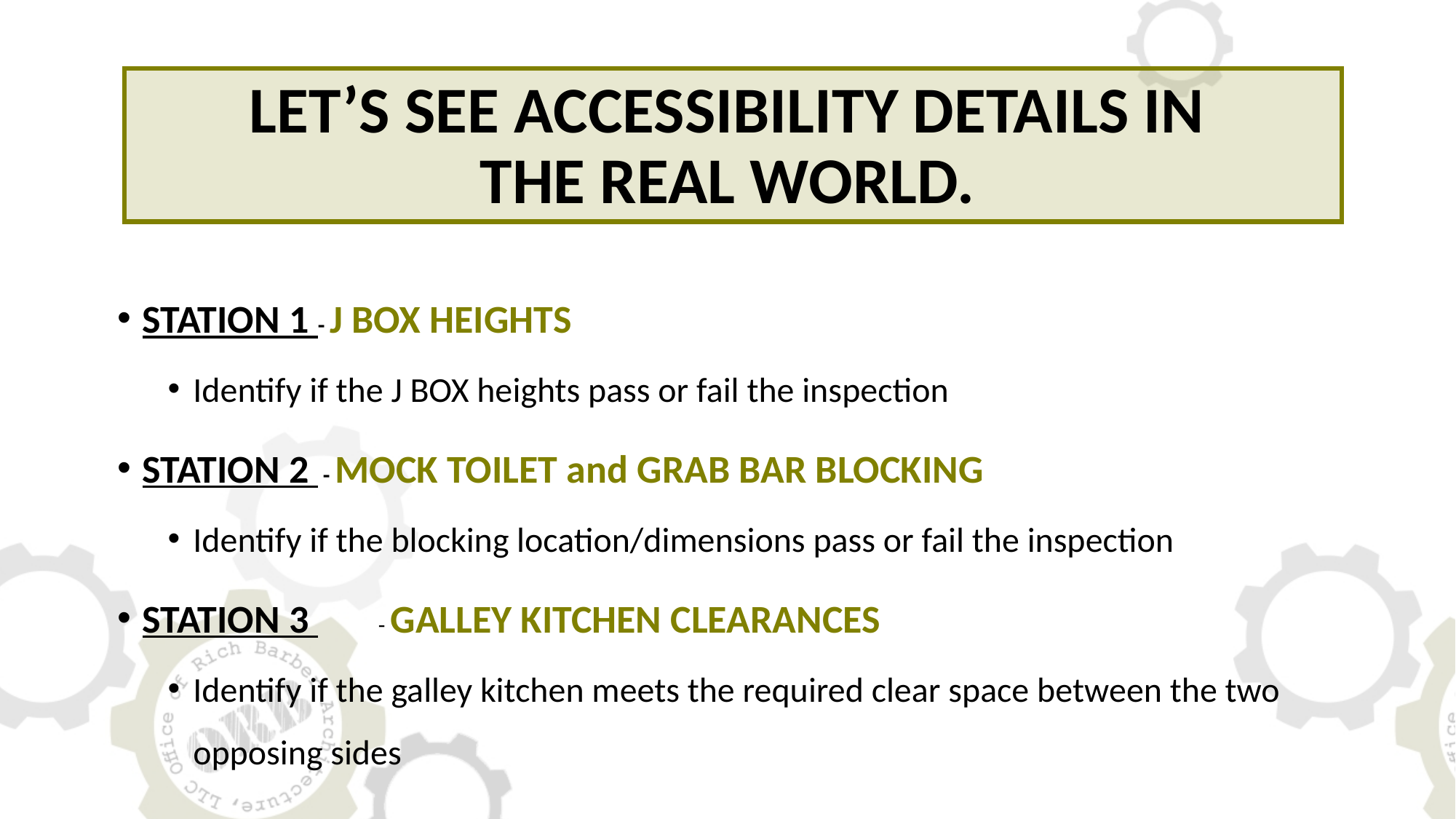

# LET’S SEE ACCESSIBILITY DETAILS IN THE REAL WORLD.
STATION 1 - J BOX HEIGHTS
Identify if the J BOX heights pass or fail the inspection
STATION 2  - MOCK TOILET and GRAB BAR BLOCKING
Identify if the blocking location/dimensions pass or fail the inspection
STATION 3 	- GALLEY KITCHEN CLEARANCES
Identify if the galley kitchen meets the required clear space between the two opposing sides